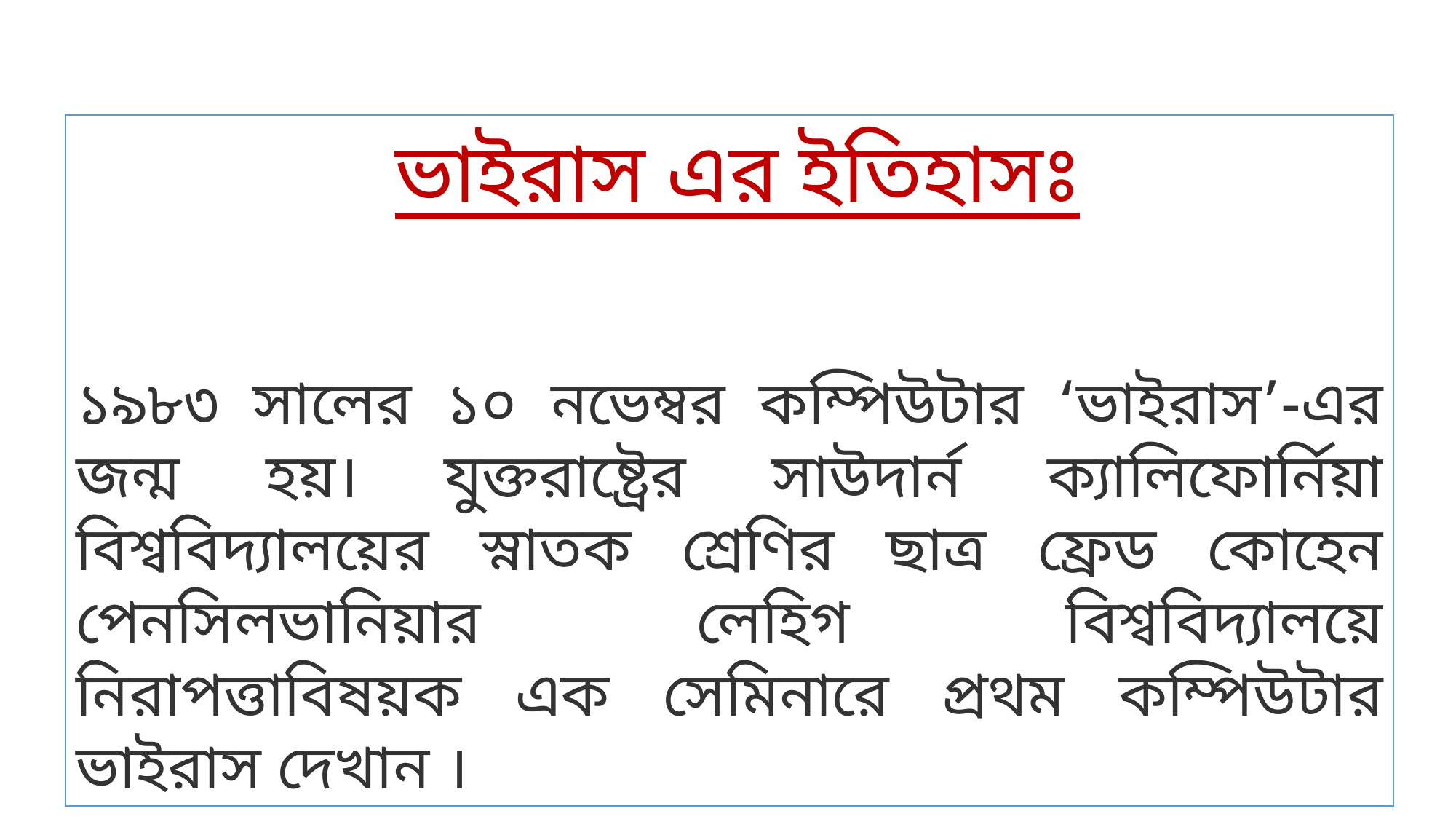

ভাইরাস এর ইতিহাসঃ

১৯৮৩ সালের ১০ নভেম্বর কম্পিউটার ‘ভাইরাস’-এর জন্ম হয়। যুক্তরাষ্ট্রের সাউদার্ন ক্যালিফোর্নিয়া বিশ্ববিদ্যালয়ের স্নাতক শ্রেণির ছাত্র ফ্রেড কোহেন পেনসিলভানিয়ার লেহিগ বিশ্ববিদ্যালয়ে নিরাপত্তাবিষয়ক এক সেমিনারে প্রথম কম্পিউটার ভাইরাস দেখান ।